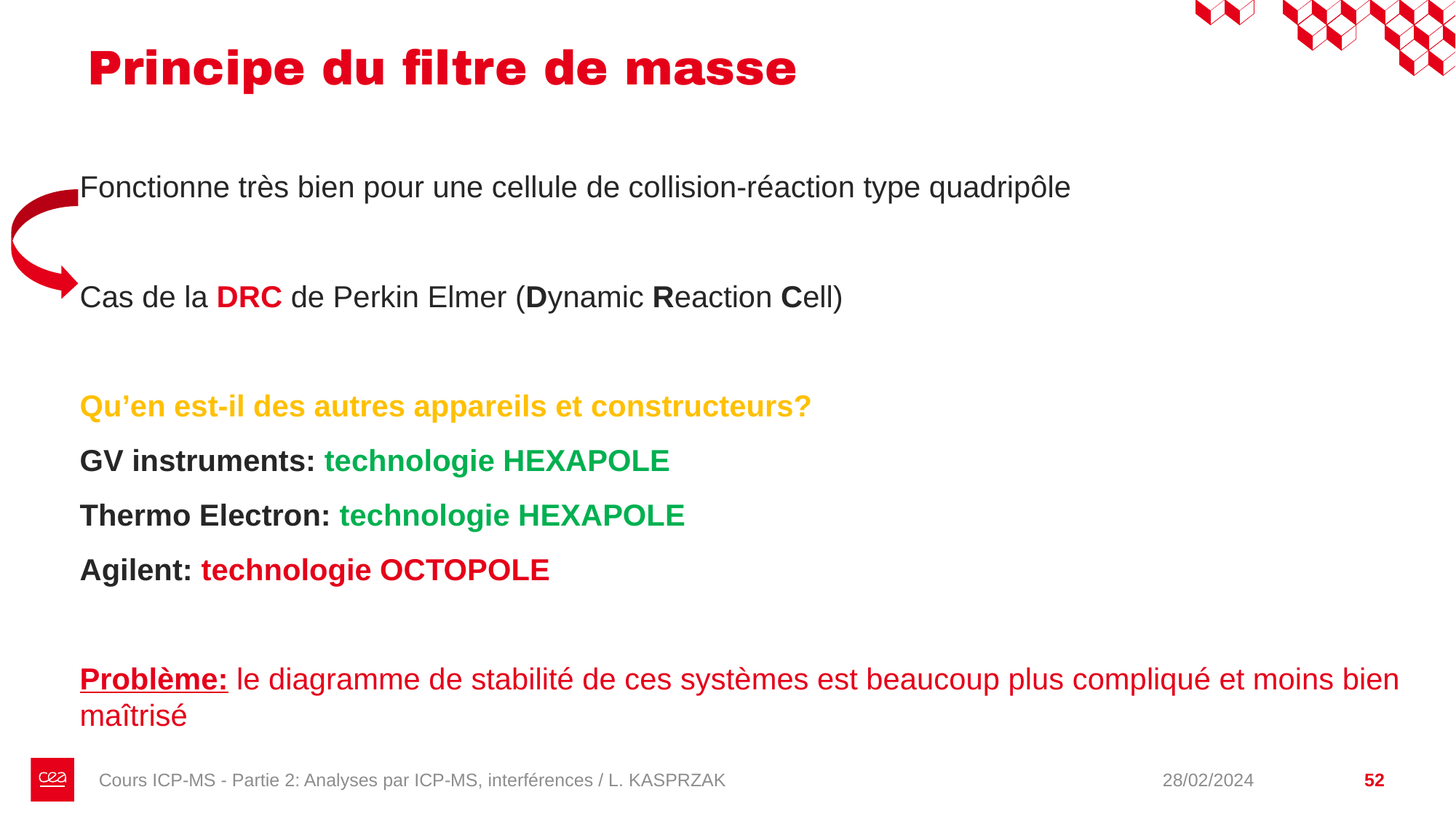

# Principe du filtre de masse

Fonctionne très bien pour une cellule de collision-réaction type quadripôle

Cas de la DRC de Perkin Elmer (Dynamic Reaction Cell)

Qu’en est-il des autres appareils et constructeurs?
GV instruments: technologie HEXAPOLE
Thermo Electron: technologie HEXAPOLE
Agilent: technologie OCTOPOLE

Problème: le diagramme de stabilité de ces systèmes est beaucoup plus compliqué et moins bien maîtrisé

Cours ICP-MS - Partie 2: Analyses par ICP-MS, interférences / L. KASPRZAK
28/02/2024
52